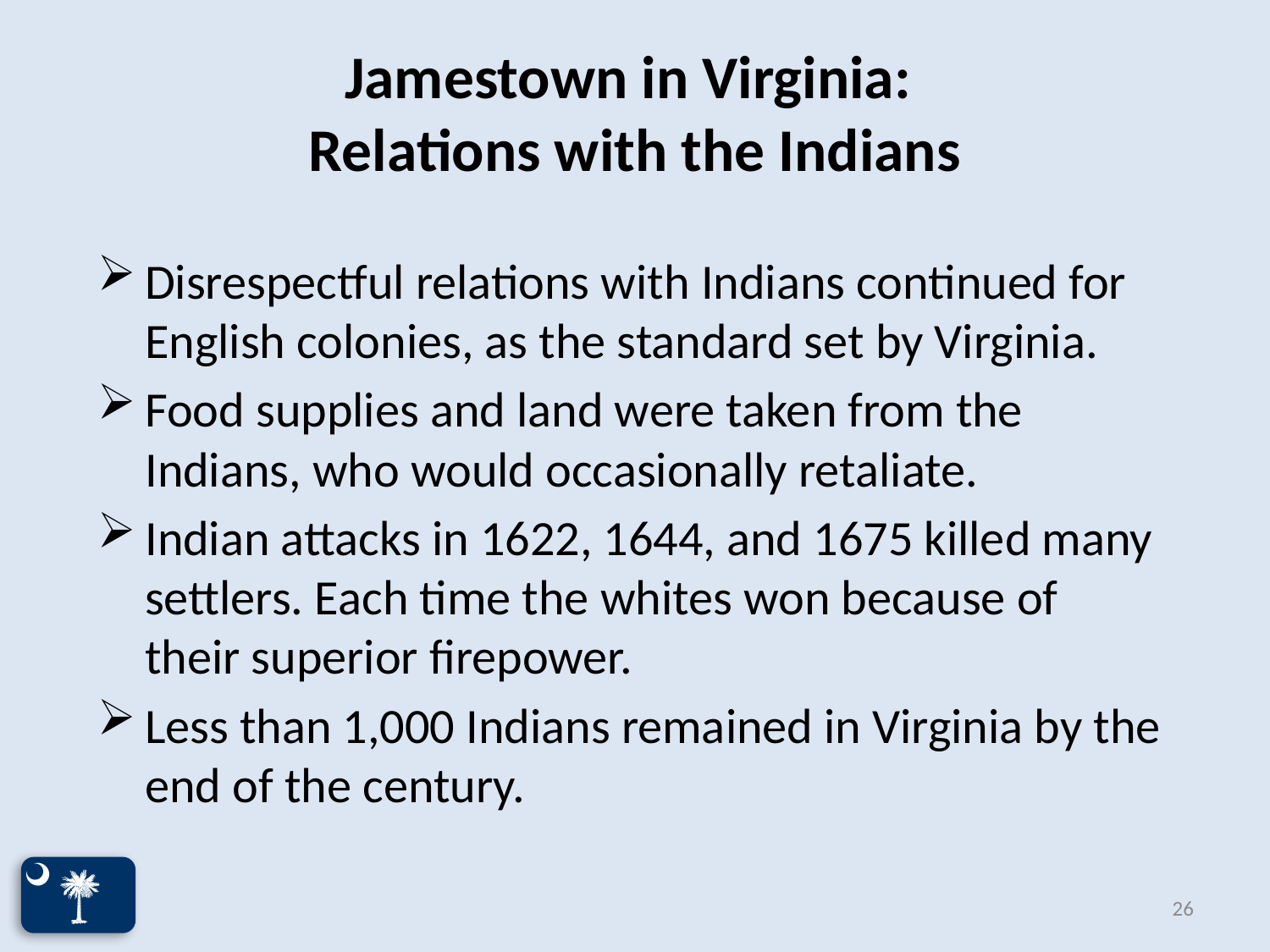

# Jamestown in Virginia: Relations with the Indians
Disrespectful relations with Indians continued for English colonies, as the standard set by Virginia.
Food supplies and land were taken from the Indians, who would occasionally retaliate.
Indian attacks in 1622, 1644, and 1675 killed many settlers. Each time the whites won because of their superior firepower.
Less than 1,000 Indians remained in Virginia by the end of the century.

26